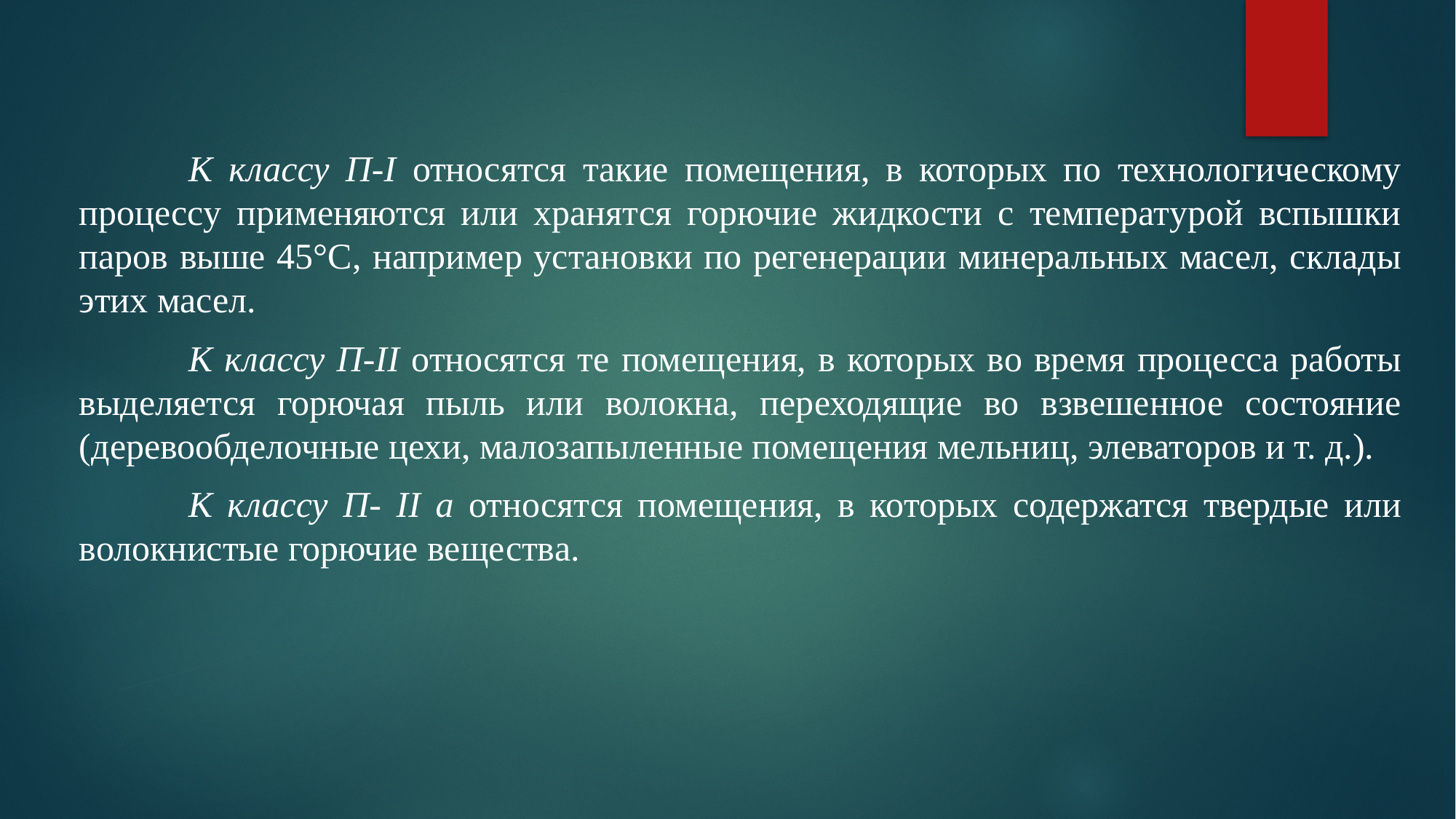

#
	К классу П-I относятся такие помещения, в которых по технологическому процессу применяются или хранятся горючие жидкости с температурой вспышки паров выше 45°С, например установки по регенерации минеральных масел, склады этих масел.
	К классу П-ІІ относятся те помещения, в которых во время процесса работы выделяется горючая пыль или волокна, переходящие во взвешенное состояние (деревообделочные цехи, малозапыленные помещения мельниц, элеваторов и т. д.).
	К классу П- ІІ а относятся помещения, в которых содержатся твердые или волокнистые горючие вещества.